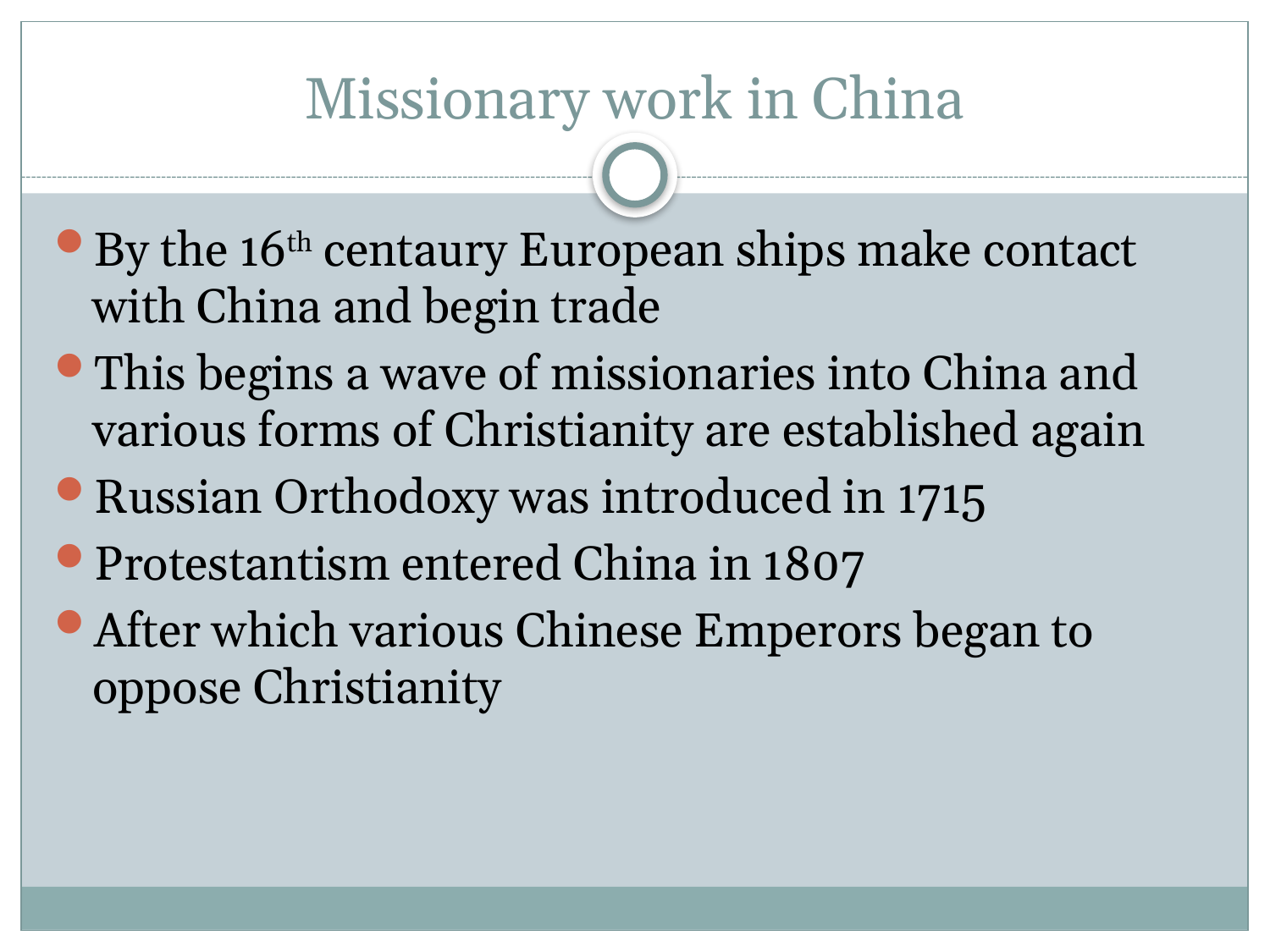

# Missionary work in China
By the 16th centaury European ships make contact with China and begin trade
This begins a wave of missionaries into China and various forms of Christianity are established again
Russian Orthodoxy was introduced in 1715
Protestantism entered China in 1807
After which various Chinese Emperors began to oppose Christianity